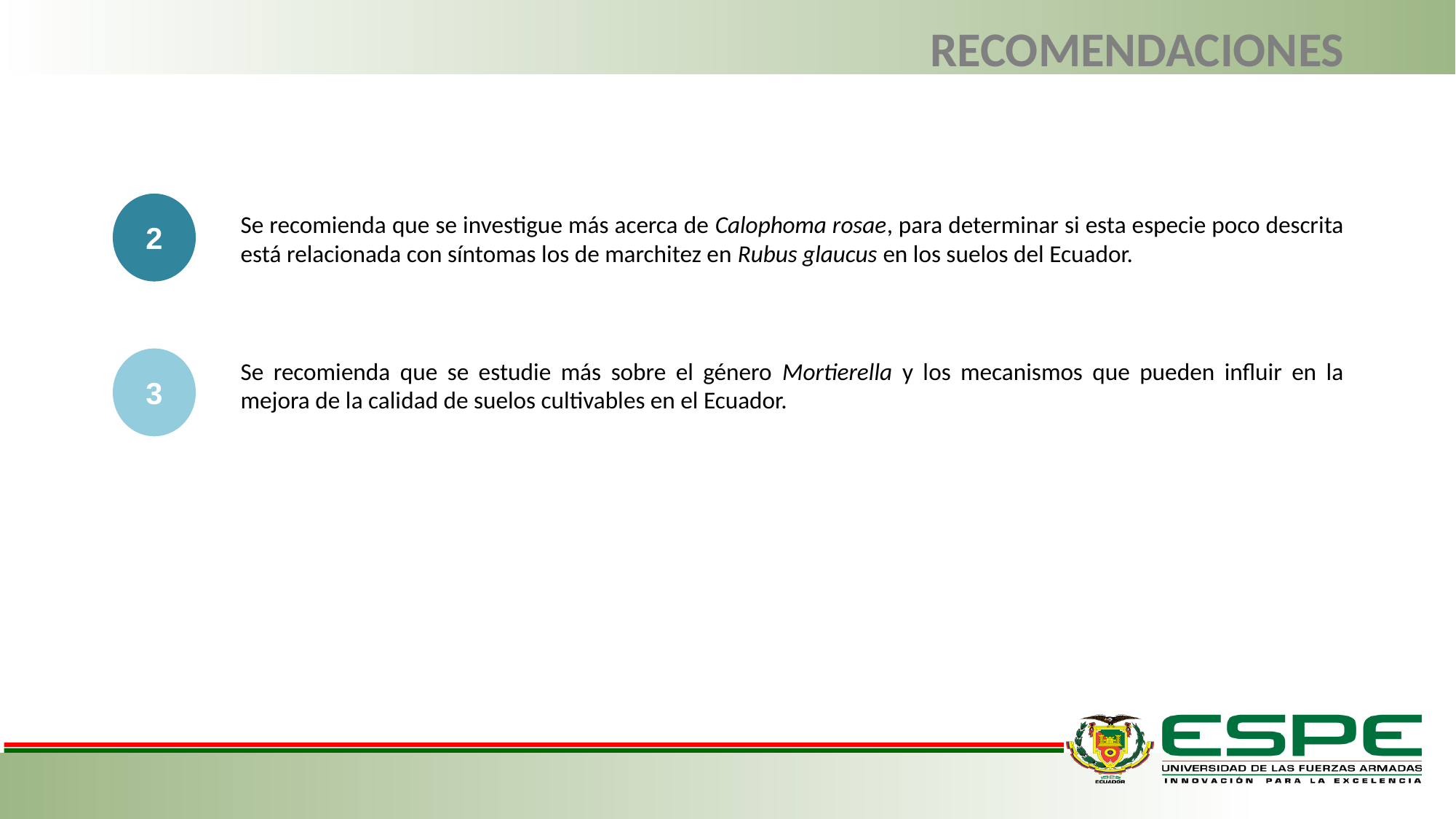

recomendaciones
2
Se recomienda que se investigue más acerca de Calophoma rosae, para determinar si esta especie poco descrita está relacionada con síntomas los de marchitez en Rubus glaucus en los suelos del Ecuador.
Se recomienda que se estudie más sobre el género Mortierella y los mecanismos que pueden influir en la mejora de la calidad de suelos cultivables en el Ecuador.
3